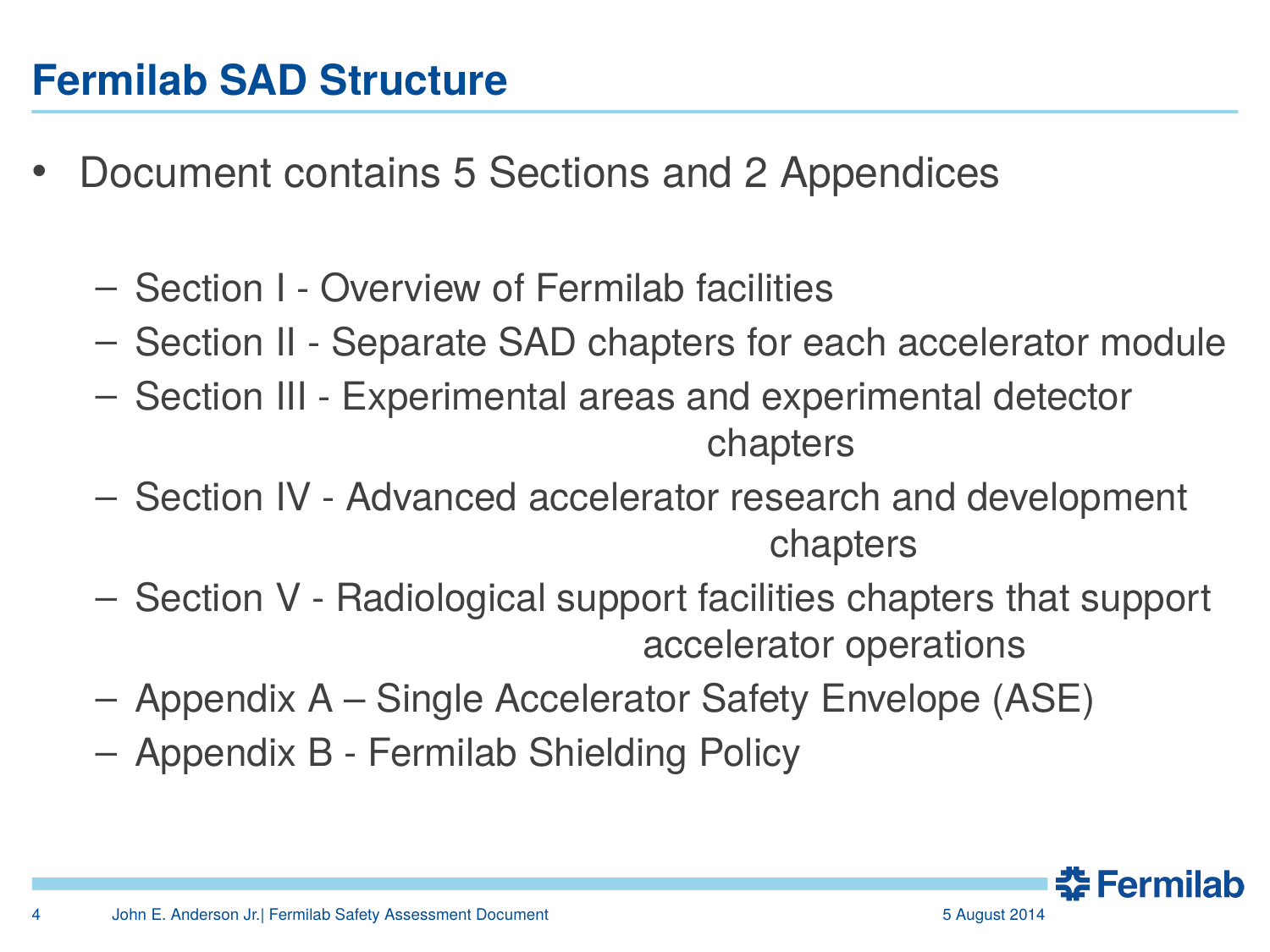

# Fermilab SAD Structure
Document contains 5 Sections and 2 Appendices

Section I - Overview of Fermilab facilities
Section II - Separate SAD chapters for each accelerator module
Section III - Experimental areas and experimental detector 					      chapters
Section IV - Advanced accelerator research and development                         				chapters
Section V - Radiological support facilities chapters that support   				accelerator operations
Appendix A – Single Accelerator Safety Envelope (ASE)
Appendix B - Fermilab Shielding Policy

4
John E. Anderson Jr.| Fermilab Safety Assessment Document
5 August 2014